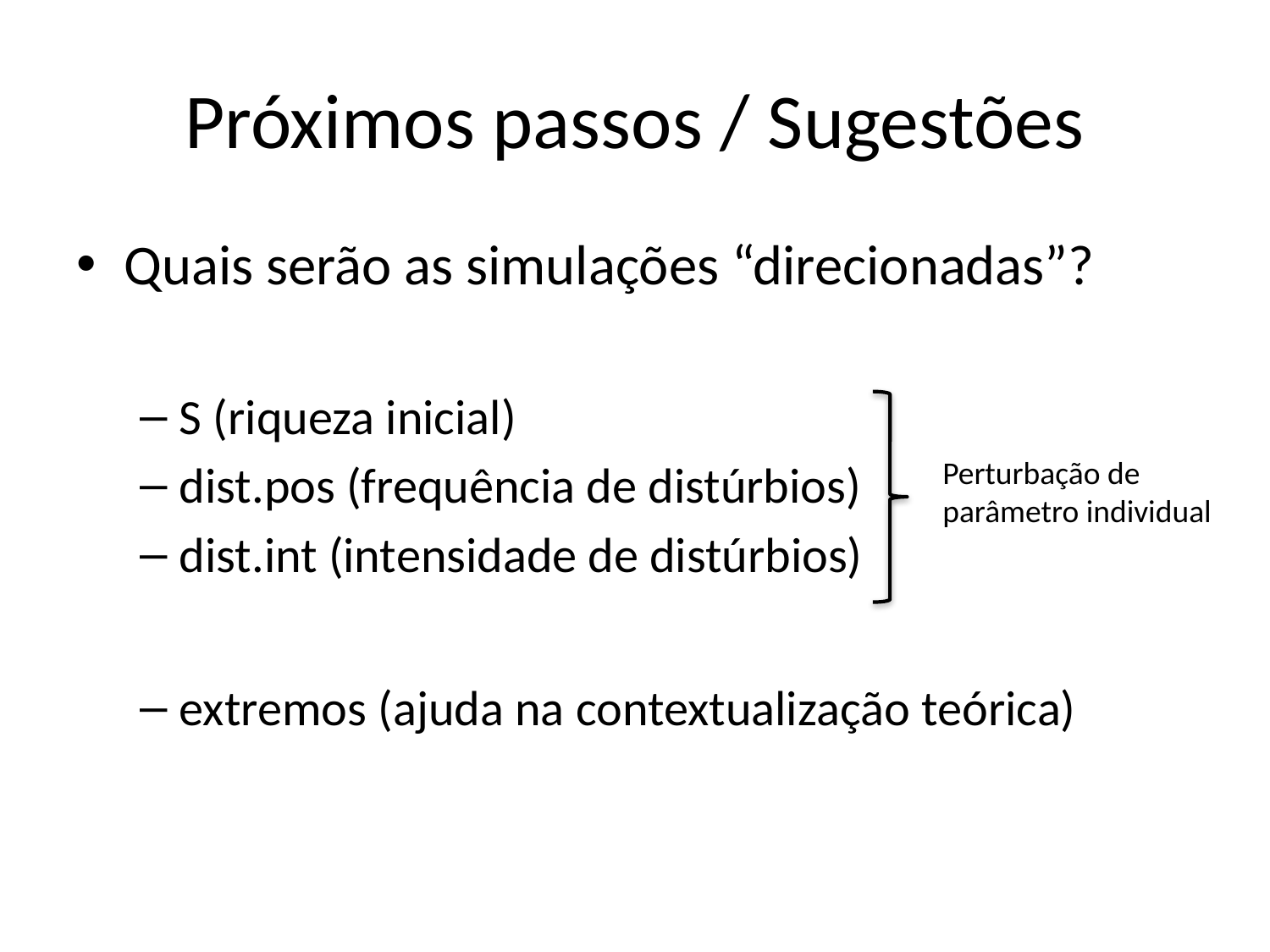

# Próximos passos / Sugestões
Quais serão as simulações “direcionadas”?

S (riqueza inicial)
dist.pos (frequência de distúrbios)
dist.int (intensidade de distúrbios)

extremos (ajuda na contextualização teórica)

Perturbação de parâmetro individual